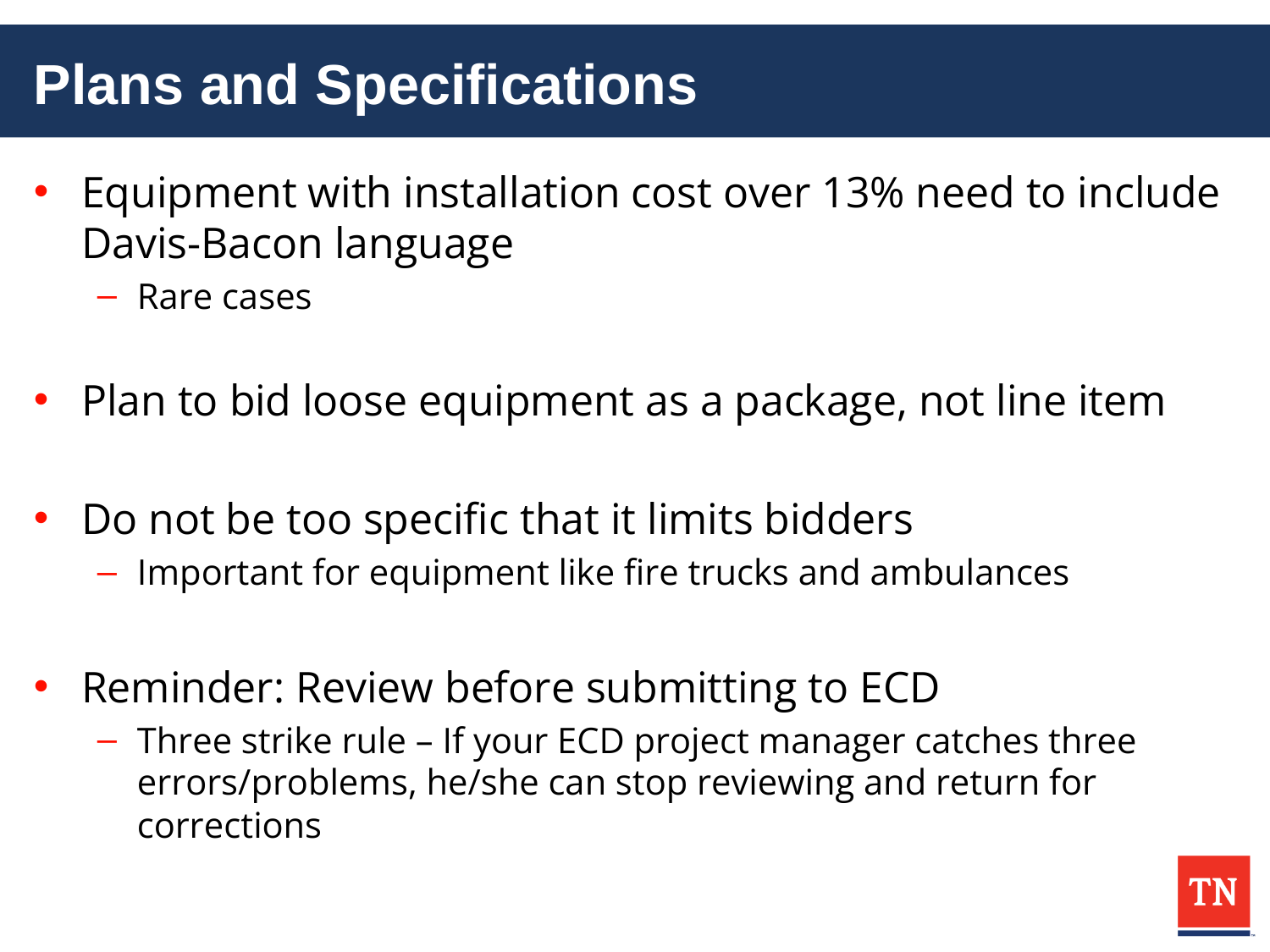

# Plans and Specifications
Equipment with installation cost over 13% need to include Davis-Bacon language
Rare cases

Plan to bid loose equipment as a package, not line item

Do not be too specific that it limits bidders
Important for equipment like fire trucks and ambulances

Reminder: Review before submitting to ECD
Three strike rule – If your ECD project manager catches three errors/problems, he/she can stop reviewing and return for corrections